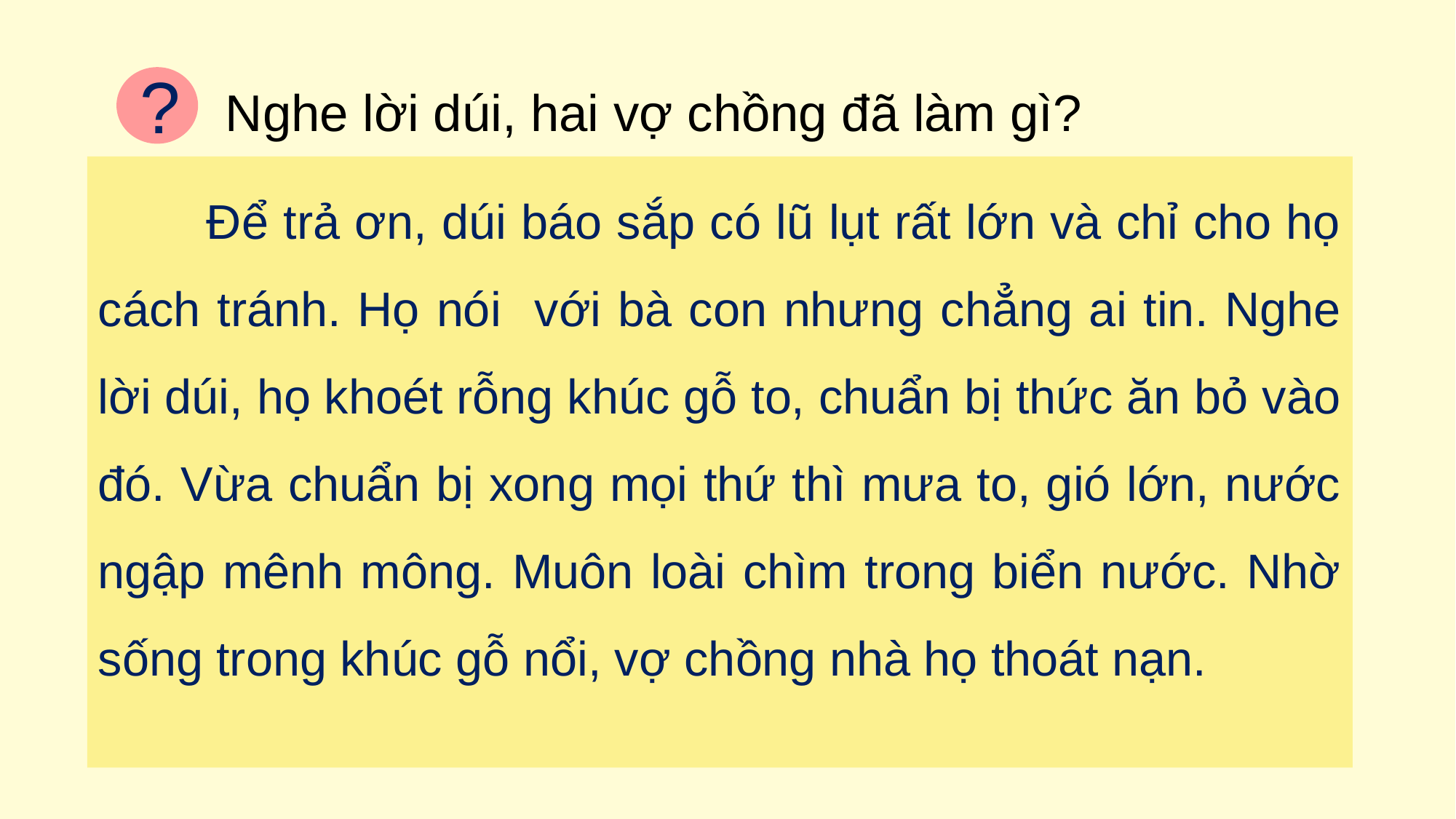

?
    Nghe lời dúi, hai vợ chồng đã làm gì?
    Để trả ơn, dúi báo sắp có lũ lụt rất lớn và chỉ cho họ cách tránh. Họ nói  với bà con nhưng chẳng ai tin. Nghe lời dúi, họ khoét rỗng khúc gỗ to, chuẩn bị thức ăn bỏ vào đó. Vừa chuẩn bị xong mọi thứ thì mưa to, gió lớn, nước ngập mênh mông. Muôn loài chìm trong biển nước. Nhờ sống trong khúc gỗ nổi, vợ chồng nhà họ thoát nạn.